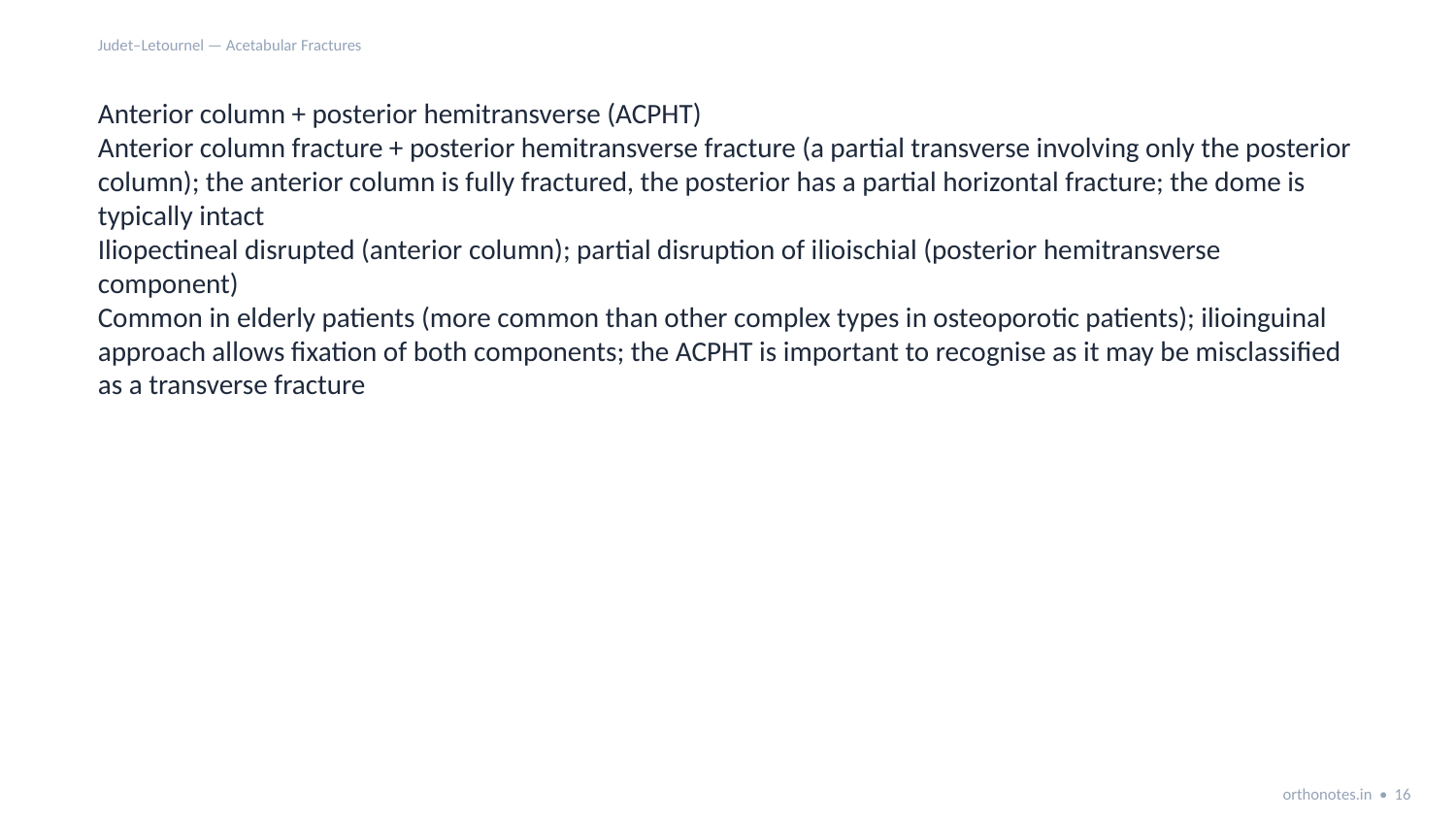

Judet–Letournel — Acetabular Fractures
Anterior column + posterior hemitransverse (ACPHT)
Anterior column fracture + posterior hemitransverse fracture (a partial transverse involving only the posterior column); the anterior column is fully fractured, the posterior has a partial horizontal fracture; the dome is typically intact
Iliopectineal disrupted (anterior column); partial disruption of ilioischial (posterior hemitransverse component)
Common in elderly patients (more common than other complex types in osteoporotic patients); ilioinguinal approach allows fixation of both components; the ACPHT is important to recognise as it may be misclassified as a transverse fracture
orthonotes.in  •  16